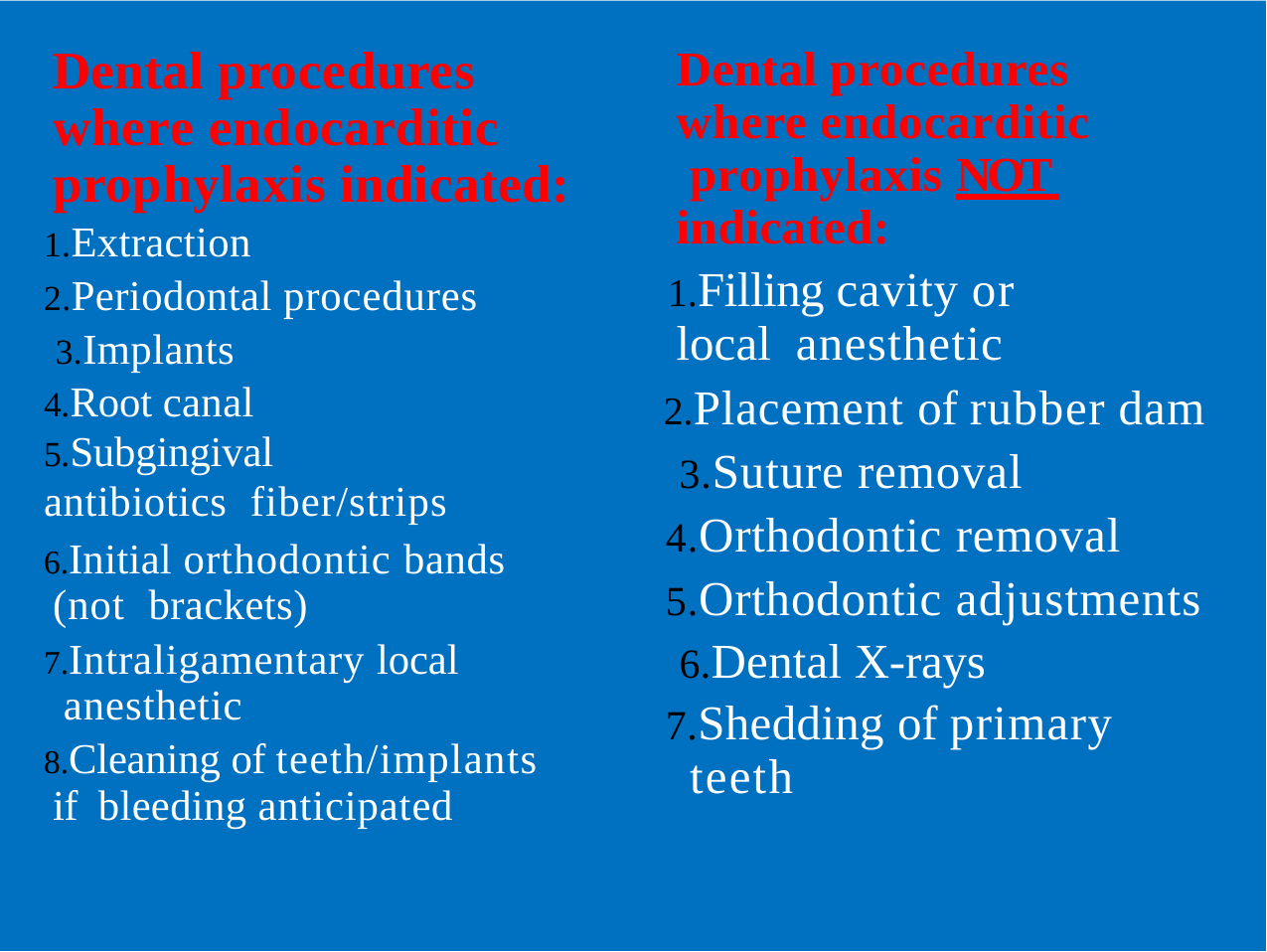

# Dental procedures  where endocarditic  prophylaxis indicated:
Dental procedures  where endocarditic  prophylaxis NOT  indicated:
Filling cavity or local  anesthetic
Placement of rubber dam  3.Suture removal  4.Orthodontic removal  5.Orthodontic adjustments  6.Dental X-rays
7.Shedding of primary  teeth
1.Extraction  2.Periodontal procedures  3.Implants
4.Root canal  5.Subgingival antibiotics  fiber/strips
Initial orthodontic bands (not  brackets)
Intraligamentary local  anesthetic
Cleaning of teeth/implants if  bleeding anticipated